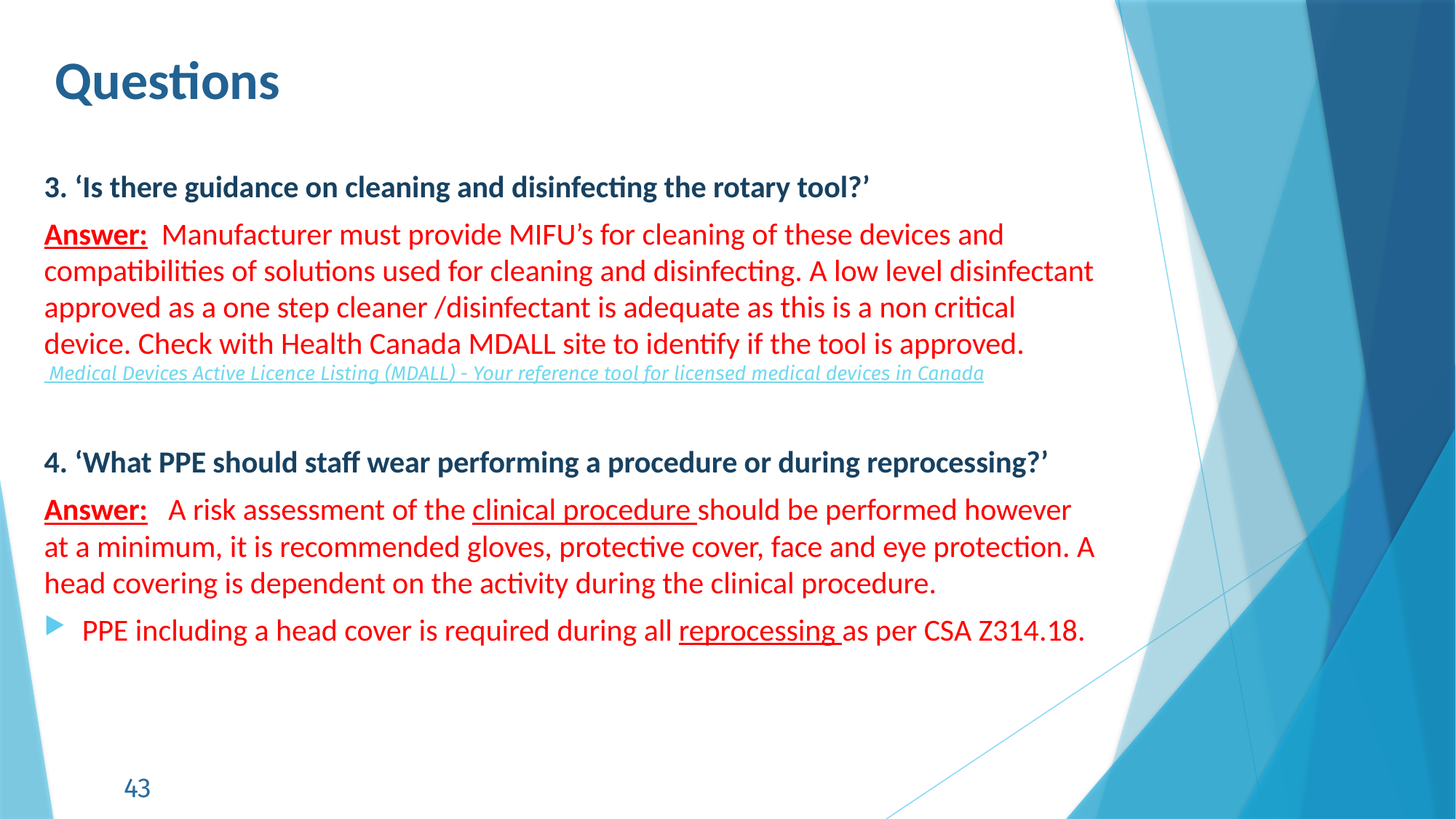

# Questions

3. ‘Is there guidance on cleaning and disinfecting the rotary tool?’
Answer:  Manufacturer must provide MIFU’s for cleaning of these devices and compatibilities of solutions used for cleaning and disinfecting. A low level disinfectant approved as a one step cleaner /disinfectant is adequate as this is a non critical device. Check with Health Canada MDALL site to identify if the tool is approved. Medical Devices Active Licence Listing (MDALL) - Your reference tool for licensed medical devices in Canada

4. ‘What PPE should staff wear performing a procedure or during reprocessing?’
Answer:   A risk assessment of the clinical procedure should be performed however at a minimum, it is recommended gloves, protective cover, face and eye protection. A head covering is dependent on the activity during the clinical procedure.
PPE including a head cover is required during all reprocessing as per CSA Z314.18.

43